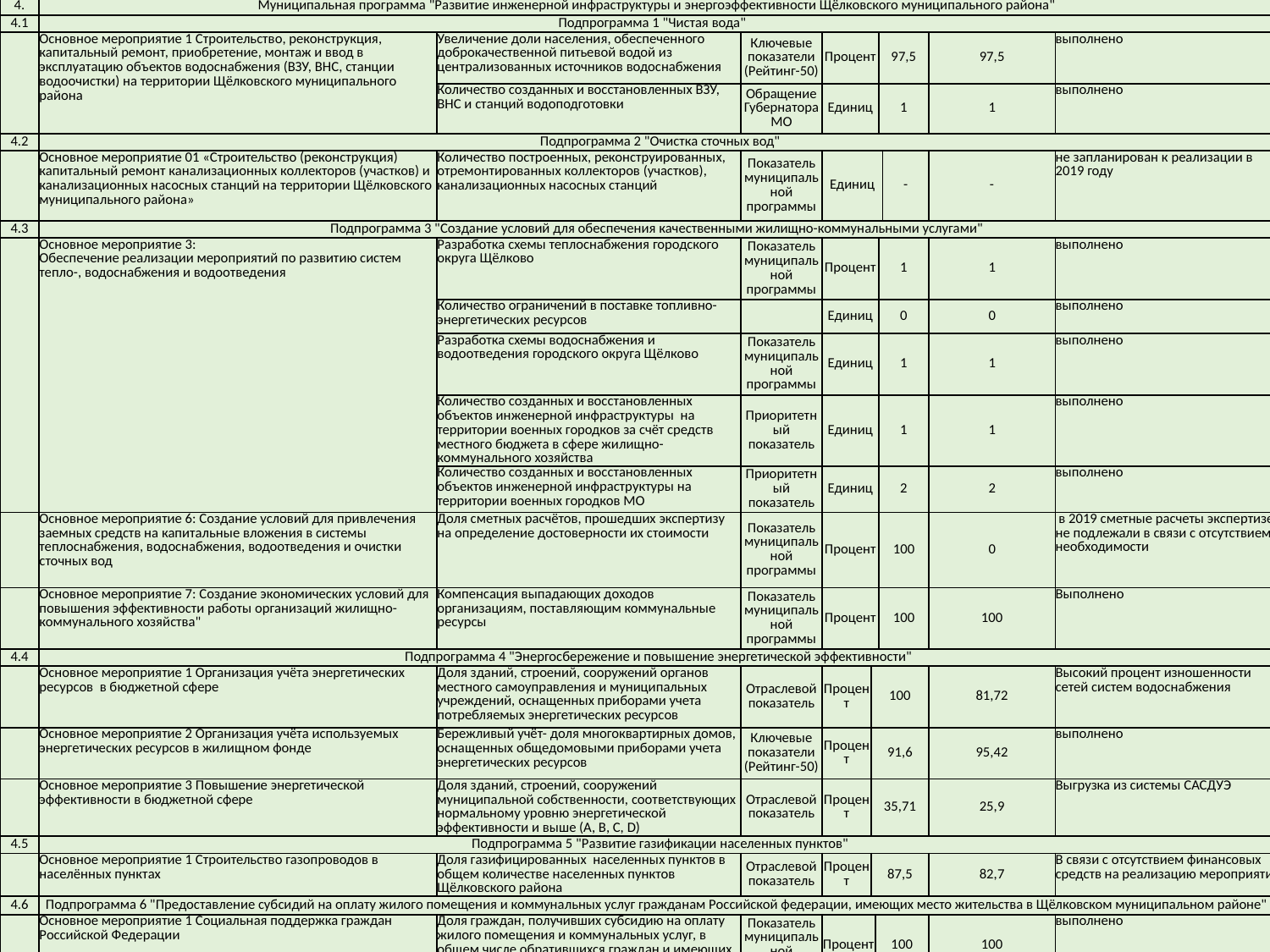

| 4. | Муниципальная программа "Развитие инженерной инфраструктуры и энергоэффективности Щёлковского муниципального района" |  |  |  |  |  |  |  |  |  |
| --- | --- | --- | --- | --- | --- | --- | --- | --- | --- | --- |
| 4.1 | Подпрограмма 1 "Чистая вода" |  |  |  |  |  |  |  |  |  |
|  | Основное мероприятие 1 Строительство, реконструкция, капитальный ремонт, приобретение, монтаж и ввод в эксплуатацию объектов водоснабжения (ВЗУ, ВНС, станции водоочистки) на территории Щёлковского муниципального района | Увеличение доли населения, обеспеченного доброкачественной питьевой водой из централизованных источников водоснабжения | Ключевые показатели (Рейтинг-50) | Процент |  |  | 97,5 |  | 97,5 | выполнено |
|  |  | Количество созданных и восстановленных ВЗУ, ВНС и станций водоподготовки | Обращение Губернатора МО | Единиц |  |  | 1 |  | 1 | выполнено |
| 4.2 | Подпрограмма 2 "Очистка сточных вод" |  |  |  |  |  |  |  |  |  |
|  | Основное мероприятие 01 «Строительство (реконструкция) капитальный ремонт канализационных коллекторов (участков) и канализационных насосных станций на территории Щёлковского муниципального района» | Количество построенных, реконструированных, отремонтированных коллекторов (участков), канализационных насосных станций | Показатель муниципальной программы | Единиц |  |  |  | - | - | не запланирован к реализации в 2019 году |
| 4.3 | Подпрограмма 3 "Создание условий для обеспечения качественными жилищно-коммунальными услугами" |  |  |  |  |  |  |  |  |  |
|  | Основное мероприятие 3: Обеспечение реализации мероприятий по развитию систем тепло-, водоснабжения и водоотведения | Разработка схемы теплоснабжения городского округа Щёлково | Показатель муниципальной программы | Процент |  |  | 1 |  | 1 | выполнено |
|  |  | Количество ограничений в поставке топливно-энергетических ресурсов |  | Единиц |  |  | 0 |  | 0 | выполнено |
|  |  | Разработка схемы водоснабжения и водоотведения городского округа Щёлково | Показатель муниципальной программы | Единиц |  |  | 1 |  | 1 | выполнено |
|  |  | Количество созданных и восстановленных объектов инженерной инфраструктуры на территории военных городков за счёт средств местного бюджета в сфере жилищно-коммунального хозяйства | Приоритетный показатель | Единиц |  |  | 1 |  | 1 | выполнено |
|  |  | Количество созданных и восстановленных объектов инженерной инфраструктуры на территории военных городков МО | Приоритетный показатель | Единиц |  |  | 2 |  | 2 | выполнено |
|  | Основное мероприятие 6: Создание условий для привлечения заемных средств на капитальные вложения в системы теплоснабжения, водоснабжения, водоотведения и очистки сточных вод | Доля сметных расчётов, прошедших экспертизу на определение достоверности их стоимости | Показатель муниципальной программы | Процент |  |  | 100 |  | 0 | в 2019 сметные расчеты экспертизе не подлежали в связи с отсутствием необходимости |
|  | Основное мероприятие 7: Создание экономических условий для повышения эффективности работы организаций жилищно-коммунального хозяйства" | Компенсация выпадающих доходов организациям, поставляющим коммунальные ресурсы | Показатель муниципальной программы | Процент |  |  | 100 |  | 100 | Выполнено |
| 4.4 | Подпрограмма 4 "Энергосбережение и повышение энергетической эффективности" |  |  |  |  |  |  |  |  |  |
|  | Основное мероприятие 1 Организация учёта энергетических ресурсов в бюджетной сфере | Доля зданий, строений, сооружений органов местного самоуправления и муниципальных учреждений, оснащенных приборами учета потребляемых энергетических ресурсов | Отраслевой показатель | Процент | 100 |  |  |  | 81,72 | Высокий процент изношенности сетей систем водоснабжения |
|  | Основное мероприятие 2 Организация учёта используемых энергетических ресурсов в жилищном фонде | Бережливый учёт- доля многоквартирных домов, оснащенных общедомовыми приборами учета энергетических ресурсов | Ключевые показатели (Рейтинг-50) | Процент | 91,6 |  |  |  | 95,42 | выполнено |
|  | Основное мероприятие 3 Повышение энергетической эффективности в бюджетной сфере | Доля зданий, строений, сооружений муниципальной собственности, соответствующих нормальному уровню энергетической эффективности и выше (A, B, C, D) | Отраслевой показатель | Процент | 35,71 |  |  |  | 25,9 | Выгрузка из системы САСДУЭ |
| 4.5 | Подпрограмма 5 "Развитие газификации населенных пунктов" |  |  |  |  |  |  |  |  |  |
|  | Основное мероприятие 1 Строительство газопроводов в населённых пунктах | Доля газифицированных населенных пунктов в общем количестве населенных пунктов Щёлковского района | Отраслевой показатель | Процент | 87,5 |  |  |  | 82,7 | В связи с отсутствием финансовых средств на реализацию мероприятий |
| 4.6 | Подпрограмма 6 "Предоставление субсидий на оплату жилого помещения и коммунальных услуг гражданам Российской федерации, имеющих место жительства в Щёлковском муниципальном районе" |  |  |  |  |  |  |  |  |  |
|  | Основное мероприятие 1 Социальная поддержка граждан Российской Федерации | Доля граждан, получивших субсидию на оплату жилого помещения и коммунальных услуг, в общем числе обратившихся граждан и имеющих право на ее получение | Показатель муниципальной программы | Процент |  | 100 |  |  | 100 | выполнено |